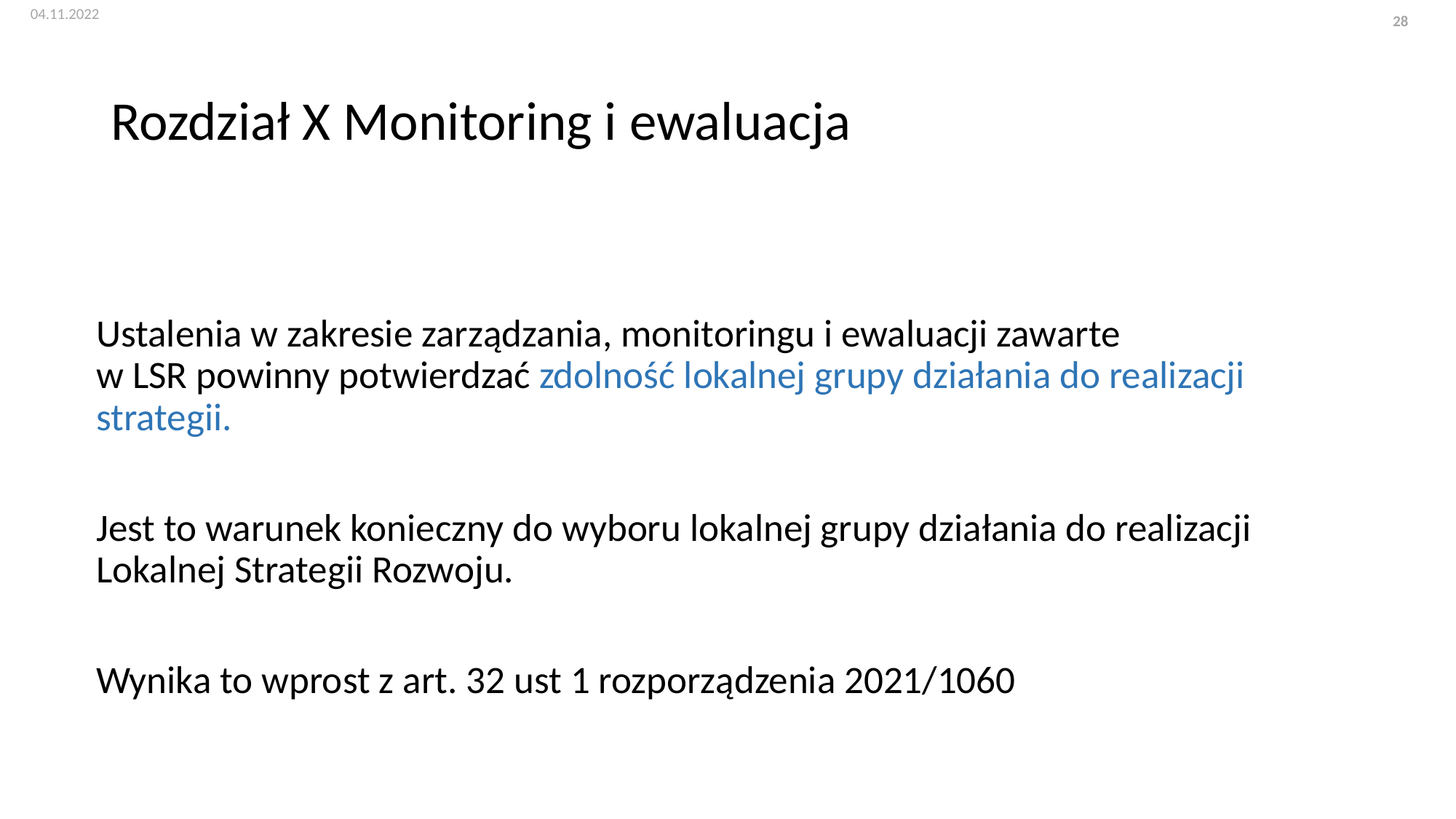

# Rozdział X Monitoring i ewaluacja

Ustalenia w zakresie zarządzania, monitoringu i ewaluacji zawarte
w LSR powinny potwierdzać zdolność lokalnej grupy działania do realizacji strategii.

Jest to warunek konieczny do wyboru lokalnej grupy działania do realizacji Lokalnej Strategii Rozwoju.

Wynika to wprost z art. 32 ust 1 rozporządzenia 2021/1060